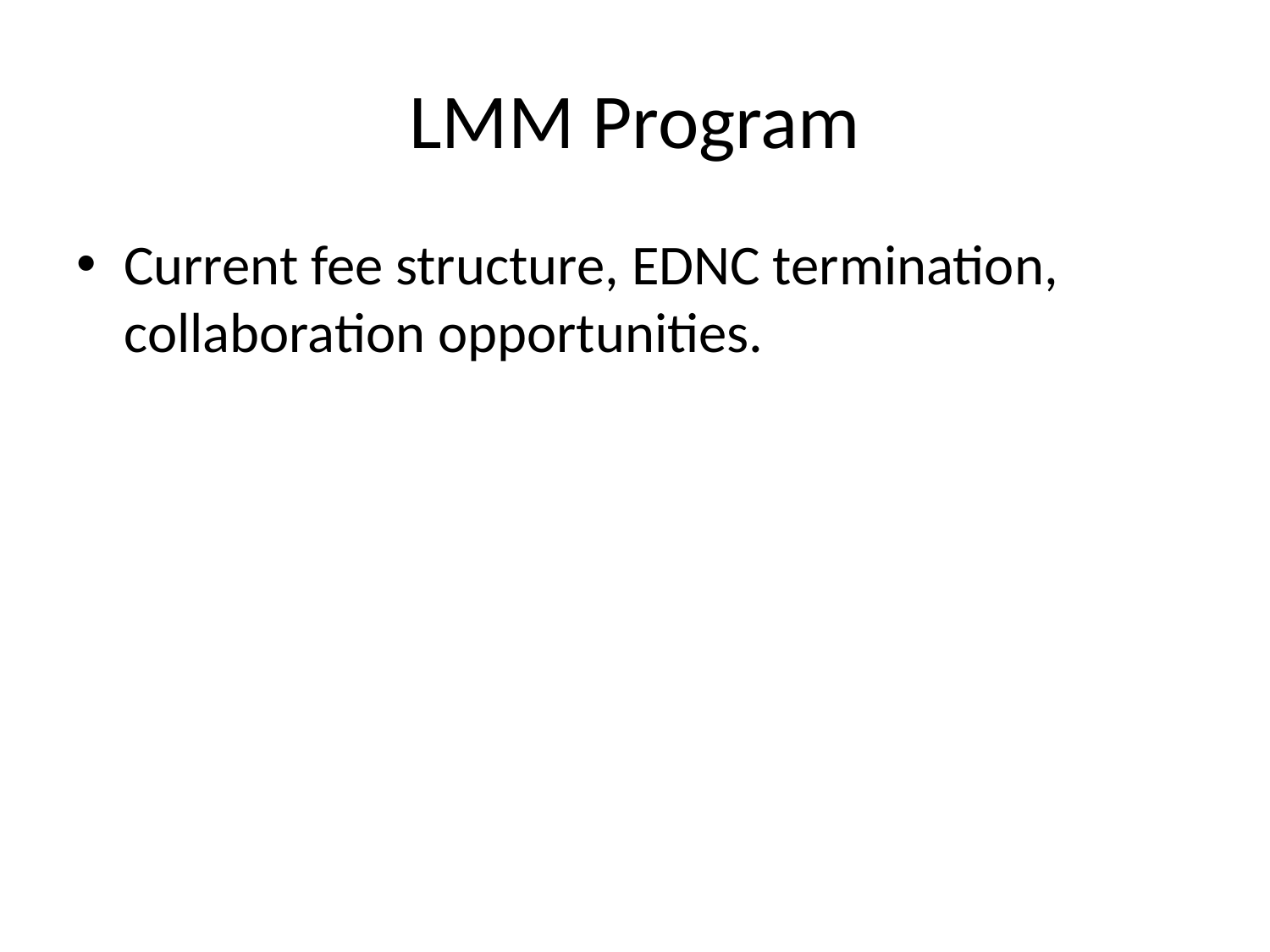

# LMM Program
Current fee structure, EDNC termination, collaboration opportunities.